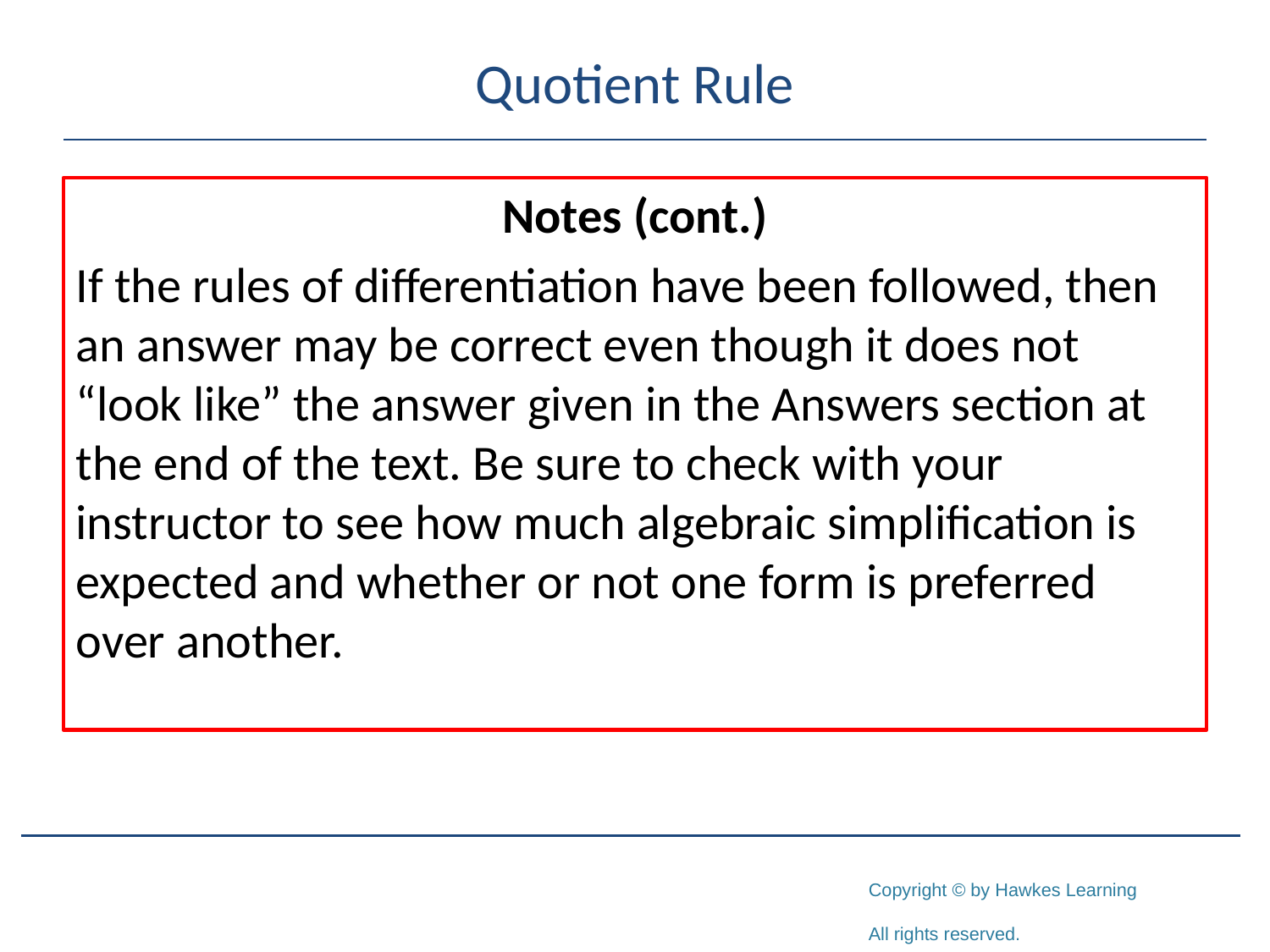

# Quotient Rule
Notes (cont.)
If the rules of differentiation have been followed, then an answer may be correct even though it does not “look like” the answer given in the Answers section at the end of the text. Be sure to check with your instructor to see how much algebraic simplification is expected and whether or not one form is preferred over another.